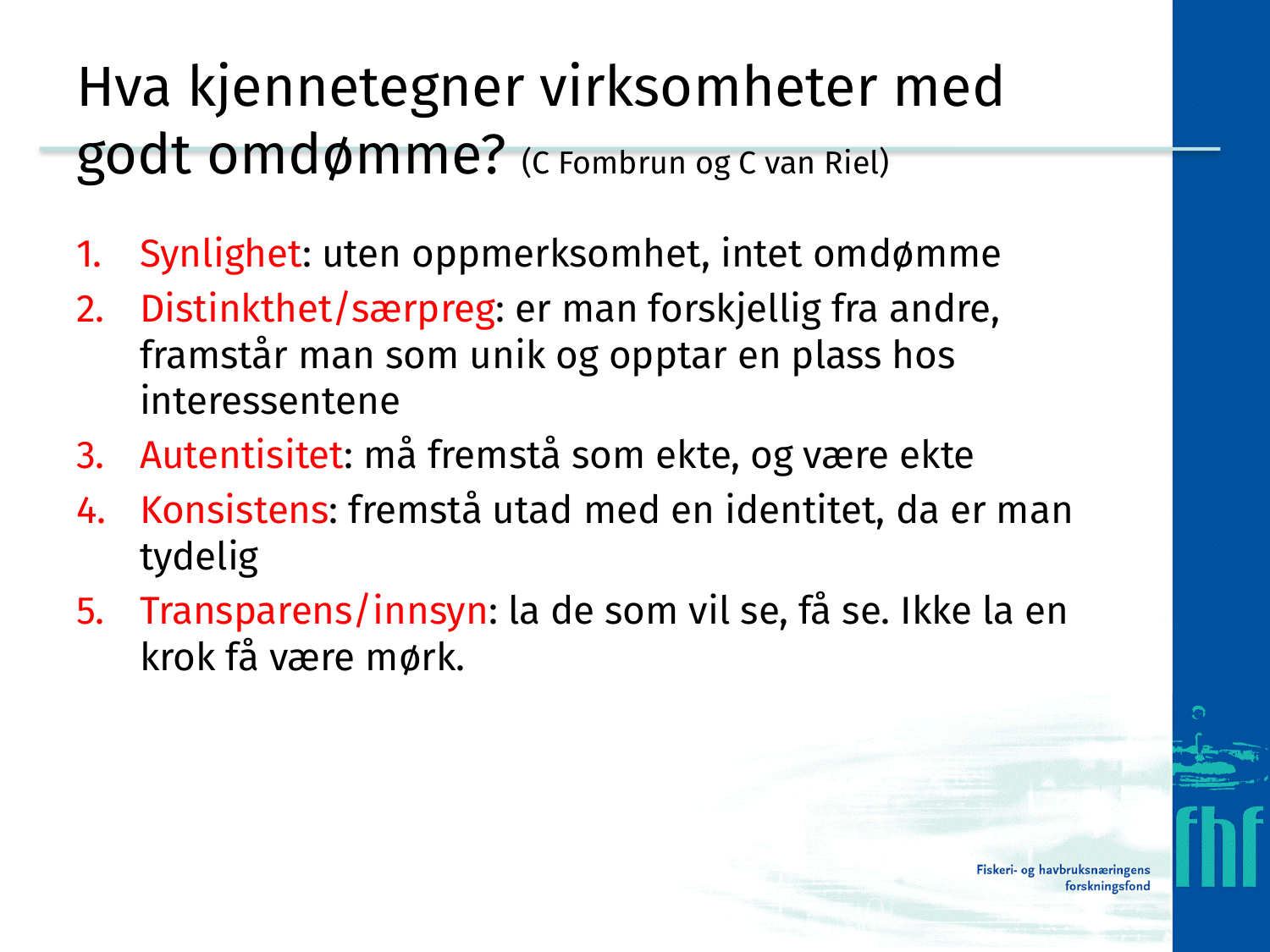

# Hva kjennetegner virksomheter med godt omdømme? (C Fombrun og C van Riel)
Synlighet: uten oppmerksomhet, intet omdømme
Distinkthet/særpreg: er man forskjellig fra andre, framstår man som unik og opptar en plass hos interessentene
Autentisitet: må fremstå som ekte, og være ekte
Konsistens: fremstå utad med en identitet, da er man tydelig
Transparens/innsyn: la de som vil se, få se. Ikke la en krok få være mørk.